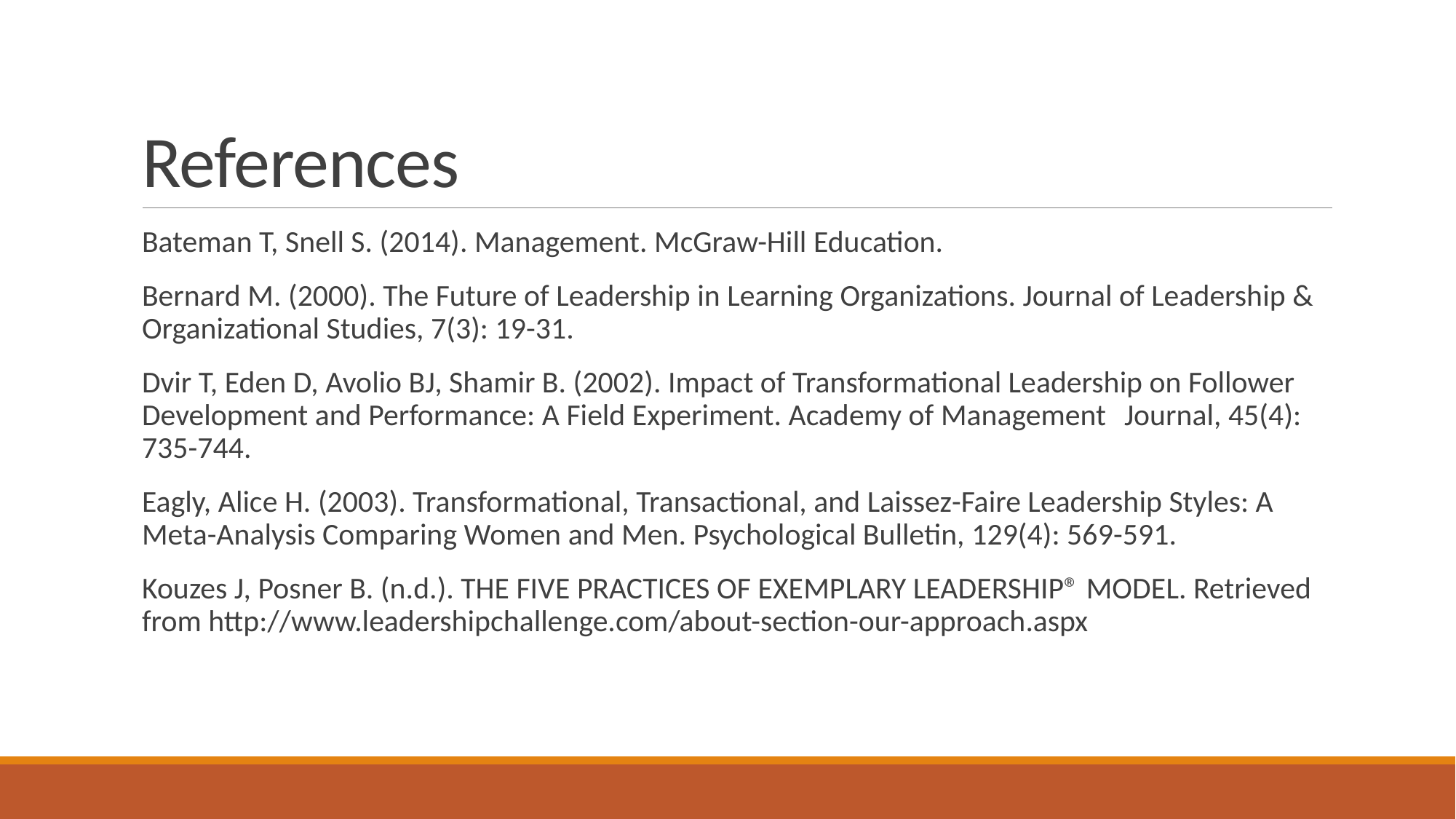

# References
Bateman T, Snell S. (2014). Management. McGraw-Hill Education.
Bernard M. (2000). The Future of Leadership in Learning Organizations. Journal of Leadership & Organizational Studies, 7(3): 19-31.
Dvir T, Eden D, Avolio BJ, Shamir B. (2002). Impact of Transformational Leadership on Follower Development and Performance: A Field Experiment. Academy of Management 	Journal, 45(4): 735-744.
Eagly, Alice H. (2003). Transformational, Transactional, and Laissez-Faire Leadership Styles: A Meta-Analysis Comparing Women and Men. Psychological Bulletin, 129(4): 569-591.
Kouzes J, Posner B. (n.d.). THE FIVE PRACTICES OF EXEMPLARY LEADERSHIP® MODEL. Retrieved from http://www.leadershipchallenge.com/about-section-our-approach.aspx